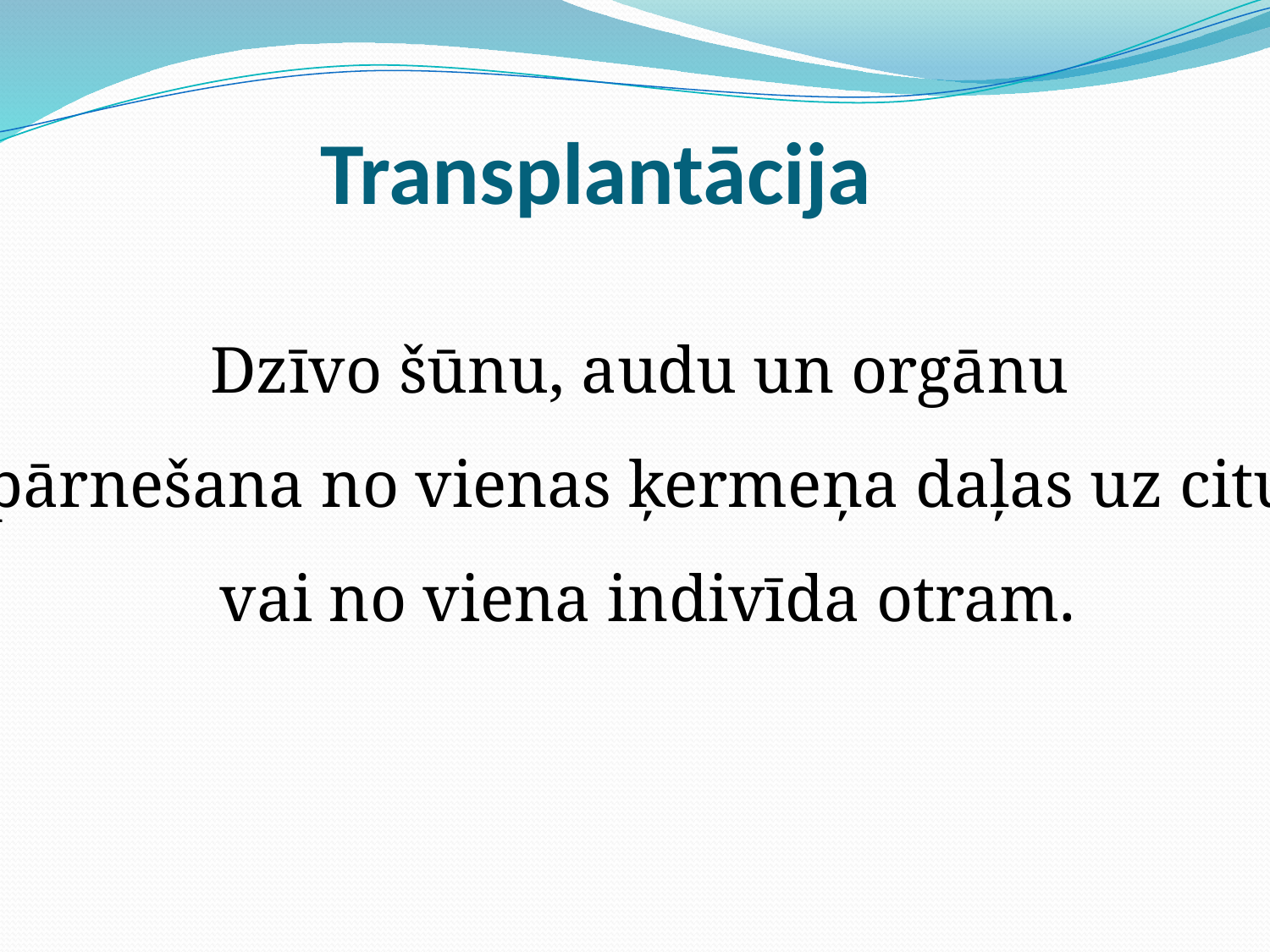

# Transplantācija
Dzīvo šūnu, audu un orgānu
pārnešana no vienas ķermeņa daļas uz citu
vai no viena indivīda otram.